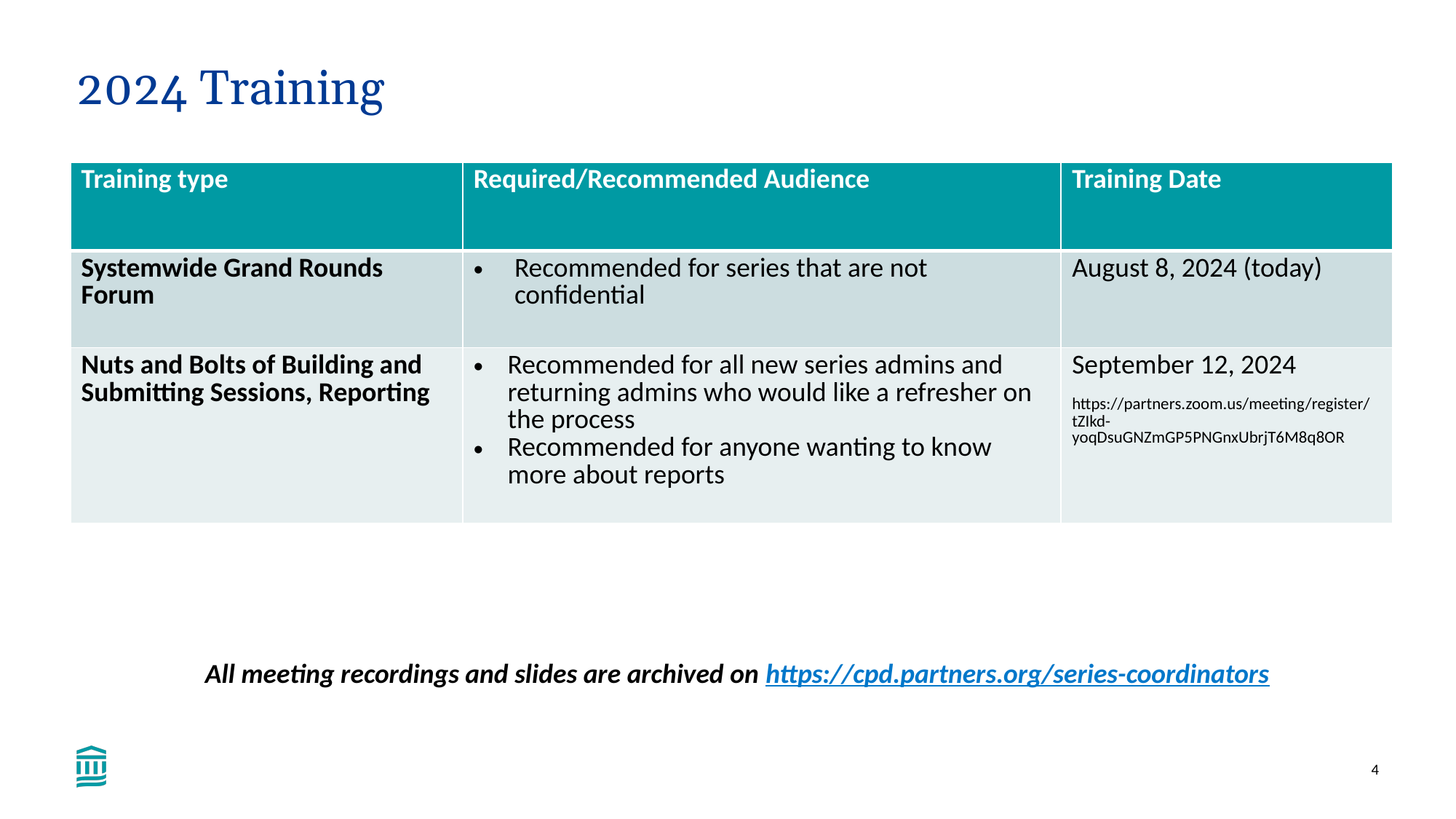

# 2024 Training

| Training type | Required/Recommended Audience | Training Date |
| --- | --- | --- |
| Systemwide Grand Rounds Forum | Recommended for series that are not confidential | August 8, 2024 (today) |
| Nuts and Bolts of Building and Submitting Sessions, Reporting | Recommended for all new series admins and returning admins who would like a refresher on the process Recommended for anyone wanting to know more about reports | September 12, 2024 https://partners.zoom.us/meeting/register/tZIkd-yoqDsuGNZmGP5PNGnxUbrjT6M8q8OR |
All meeting recordings and slides are archived on https://cpd.partners.org/series-coordinators